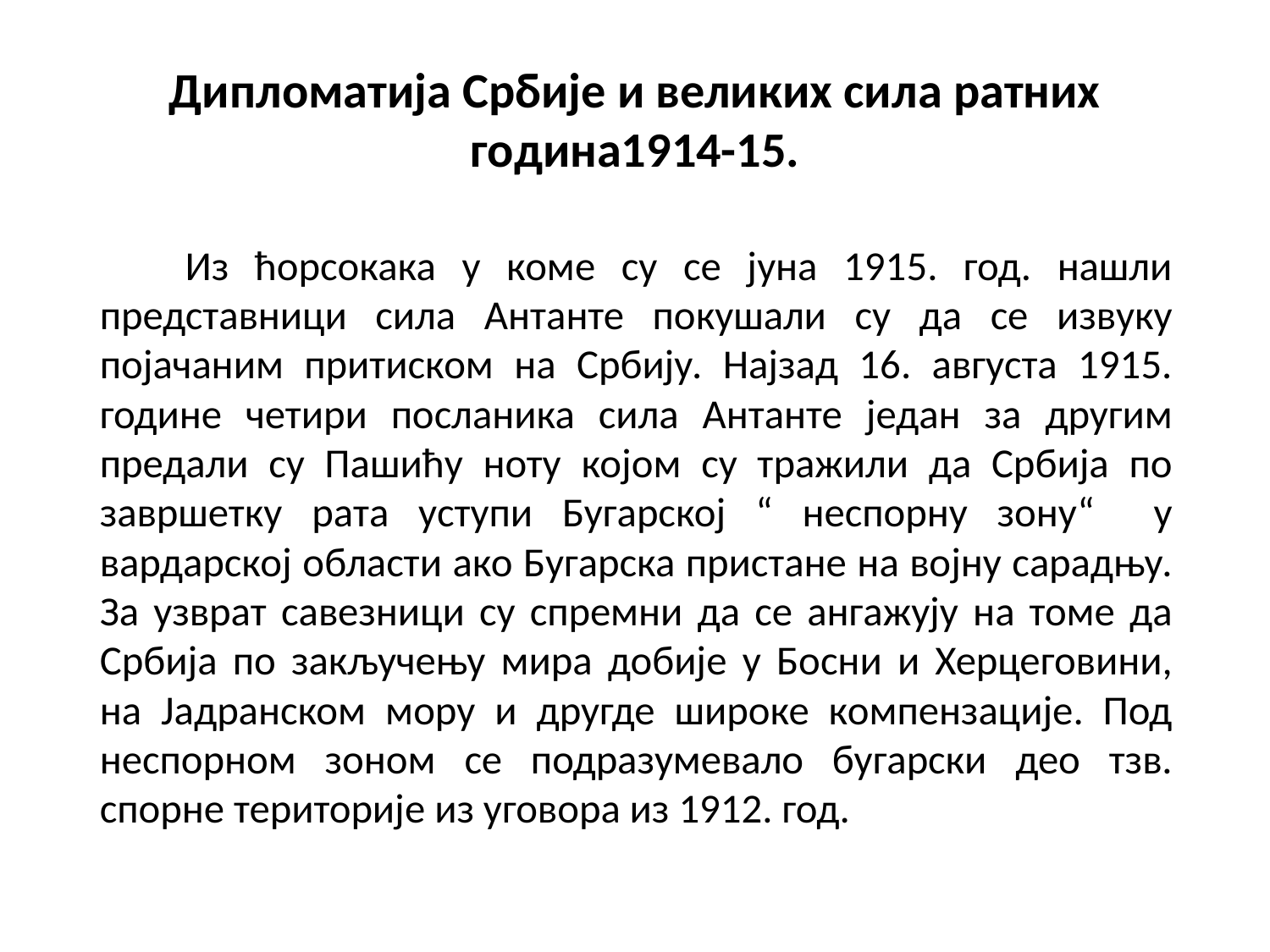

# Дипломатија Србије и великих сила ратних година1914-15.
     Из ћорсокака у коме су се јуна 1915. год. нашли представници сила Антанте покушали су да се извуку појачаним притиском на Србију. Најзад 16. августа 1915. године четири посланика сила Антанте један за другим предали су Пашићу ноту којом су тражили да Србија по завршетку рата уступи Бугарској “ неспорну зону“  у вардарској области ако Бугарска пристане на војну сарадњу. За узврат савезници су спремни да се ангажују на томе да Србија по закључењу мира добије у Босни и Херцеговини, на Јадранском мору и другде широке компензације. Под неспорном зоном се подразумевало бугарски део тзв. спорне територије из уговора из 1912. год.